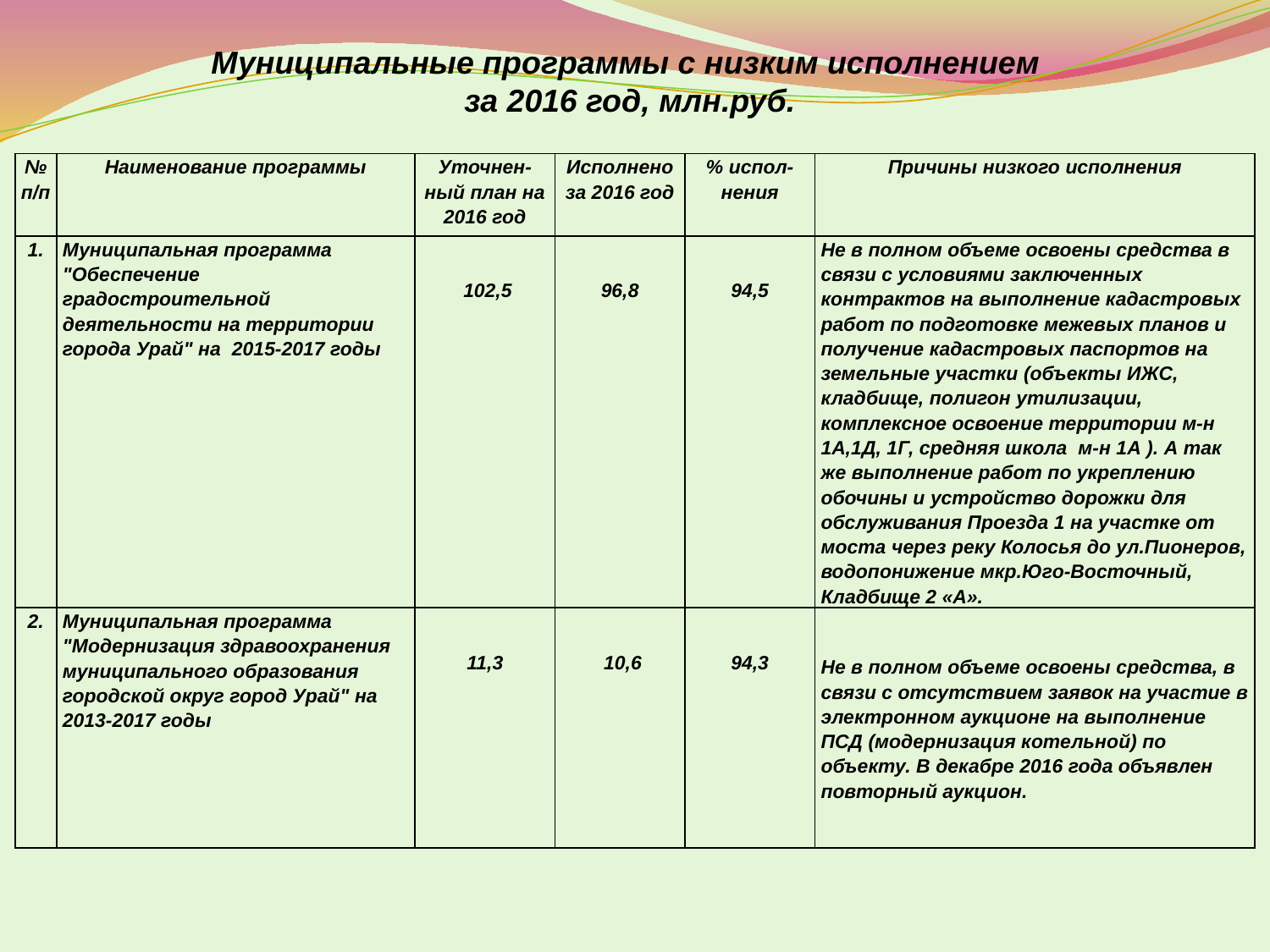

Муниципальные программы с низким исполнением
за 2016 год, млн.руб.
| № п/п | Наименование программы | Уточнен-ный план на 2016 год | Исполнено за 2016 год | % испол-нения | Причины низкого исполнения |
| --- | --- | --- | --- | --- | --- |
| 1. | Муниципальная программа "Обеспечение градостроительной деятельности на территории города Урай" на 2015-2017 годы | 102,5 | 96,8 | 94,5 | Не в полном объеме освоены средства в связи с условиями заключенных контрактов на выполнение кадастровых работ по подготовке межевых планов и получение кадастровых паспортов на земельные участки (объекты ИЖС, кладбище, полигон утилизации, комплексное освоение территории м-н 1А,1Д, 1Г, средняя школа м-н 1А ). А так же выполнение работ по укреплению обочины и устройство дорожки для обслуживания Проезда 1 на участке от моста через реку Колосья до ул.Пионеров, водопонижение мкр.Юго-Восточный, Кладбище 2 «А». |
| 2. | Муниципальная программа "Модернизация здравоохранения муниципального образования городской округ город Урай" на 2013-2017 годы | 11,3 | 10,6 | 94,3 | Не в полном объеме освоены средства, в связи с отсутствием заявок на участие в электронном аукционе на выполнение ПСД (модернизация котельной) по объекту. В декабре 2016 года объявлен повторный аукцион. |